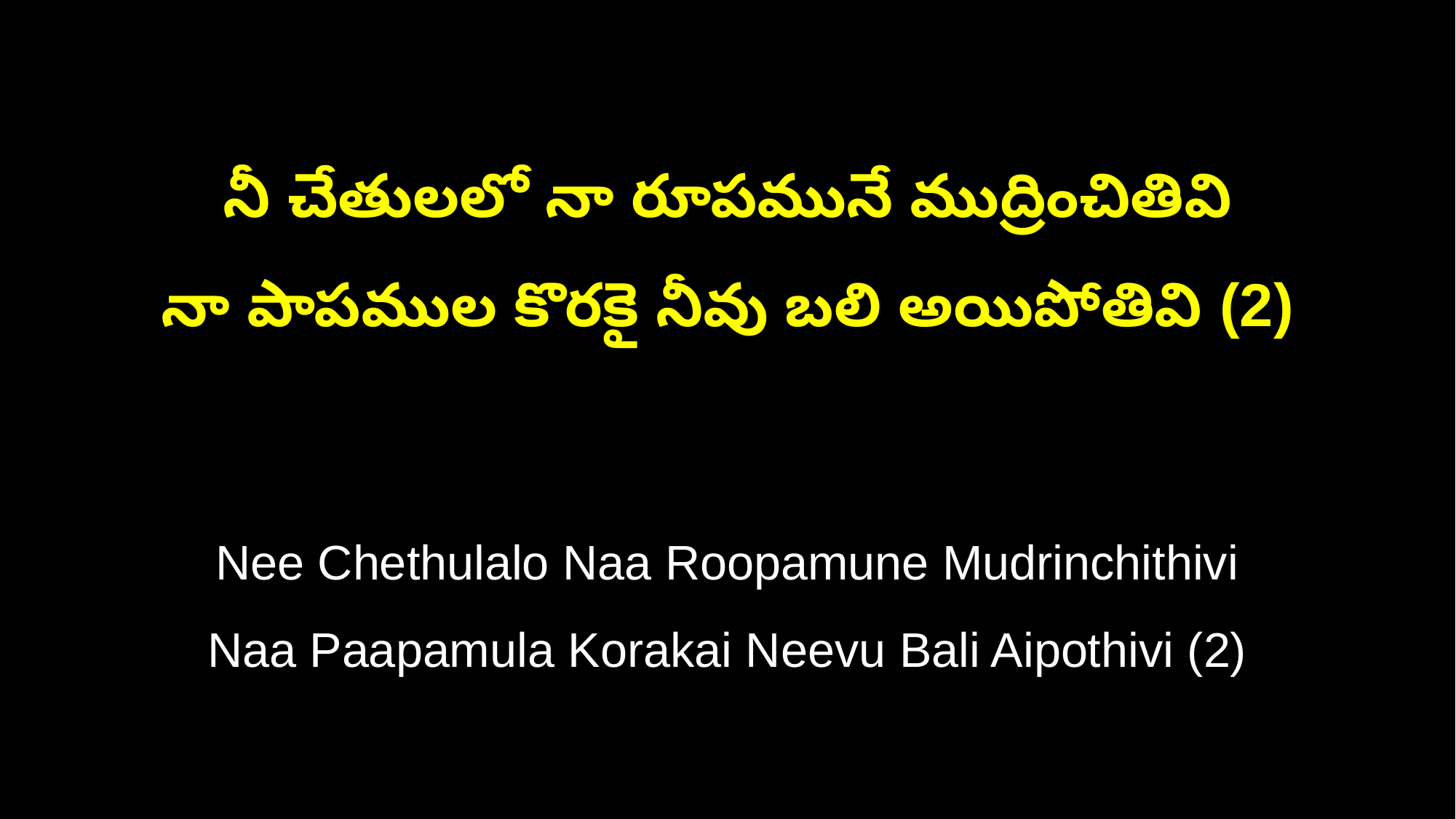

నీ చేతులలో నా రూపమునే ముద్రించితివి
నా పాపముల కొరకై నీవు బలి అయిపోతివి (2)
Nee Chethulalo Naa Roopamune Mudrinchithivi
Naa Paapamula Korakai Neevu Bali Aipothivi (2)